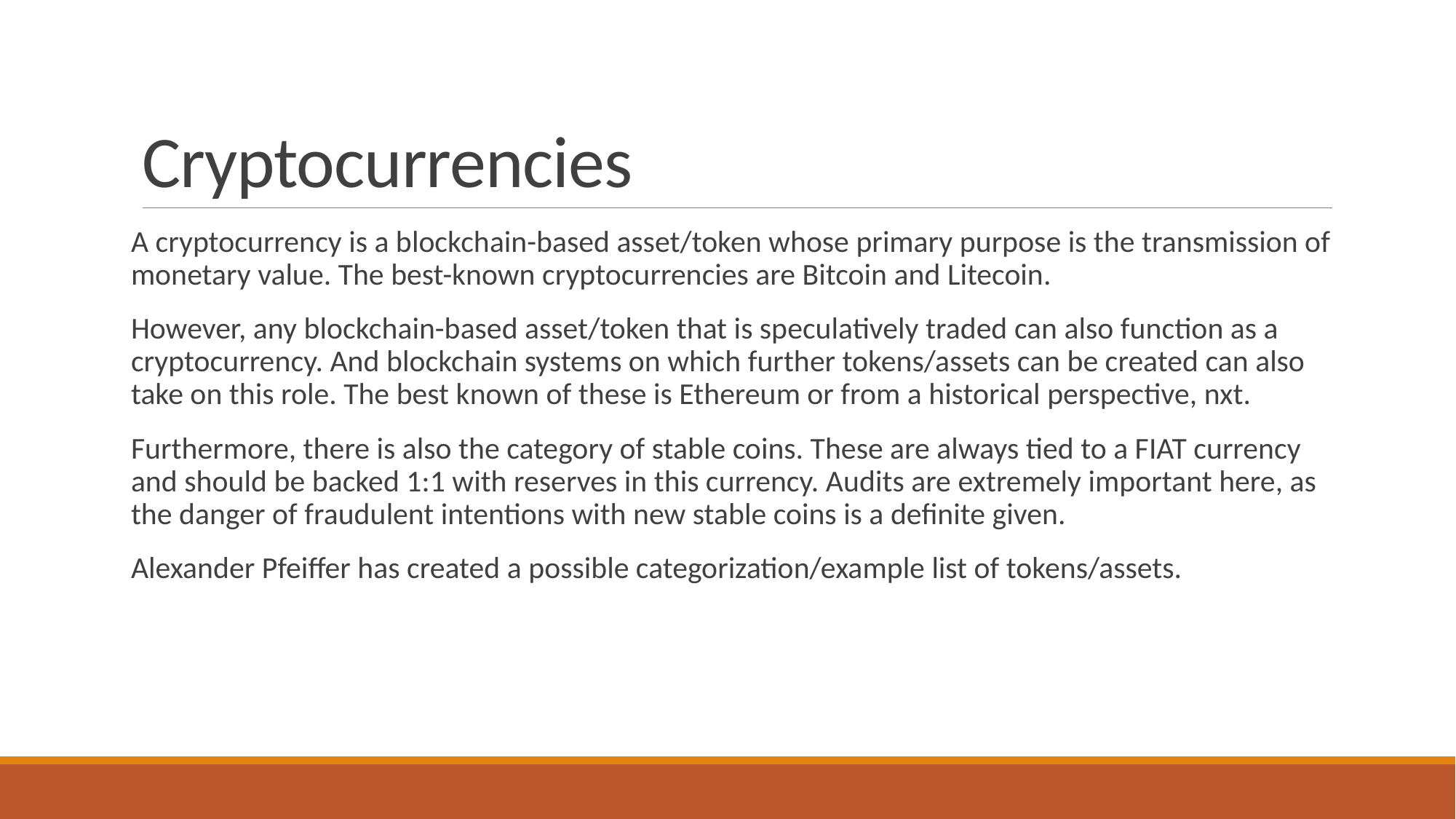

# Cryptocurrencies
A cryptocurrency is a blockchain-based asset/token whose primary purpose is the transmission of monetary value. The best-known cryptocurrencies are Bitcoin and Litecoin.
However, any blockchain-based asset/token that is speculatively traded can also function as a cryptocurrency. And blockchain systems on which further tokens/assets can be created can also take on this role. The best known of these is Ethereum or from a historical perspective, nxt.
Furthermore, there is also the category of stable coins. These are always tied to a FIAT currency and should be backed 1:1 with reserves in this currency. Audits are extremely important here, as the danger of fraudulent intentions with new stable coins is a definite given.
Alexander Pfeiffer has created a possible categorization/example list of tokens/assets.